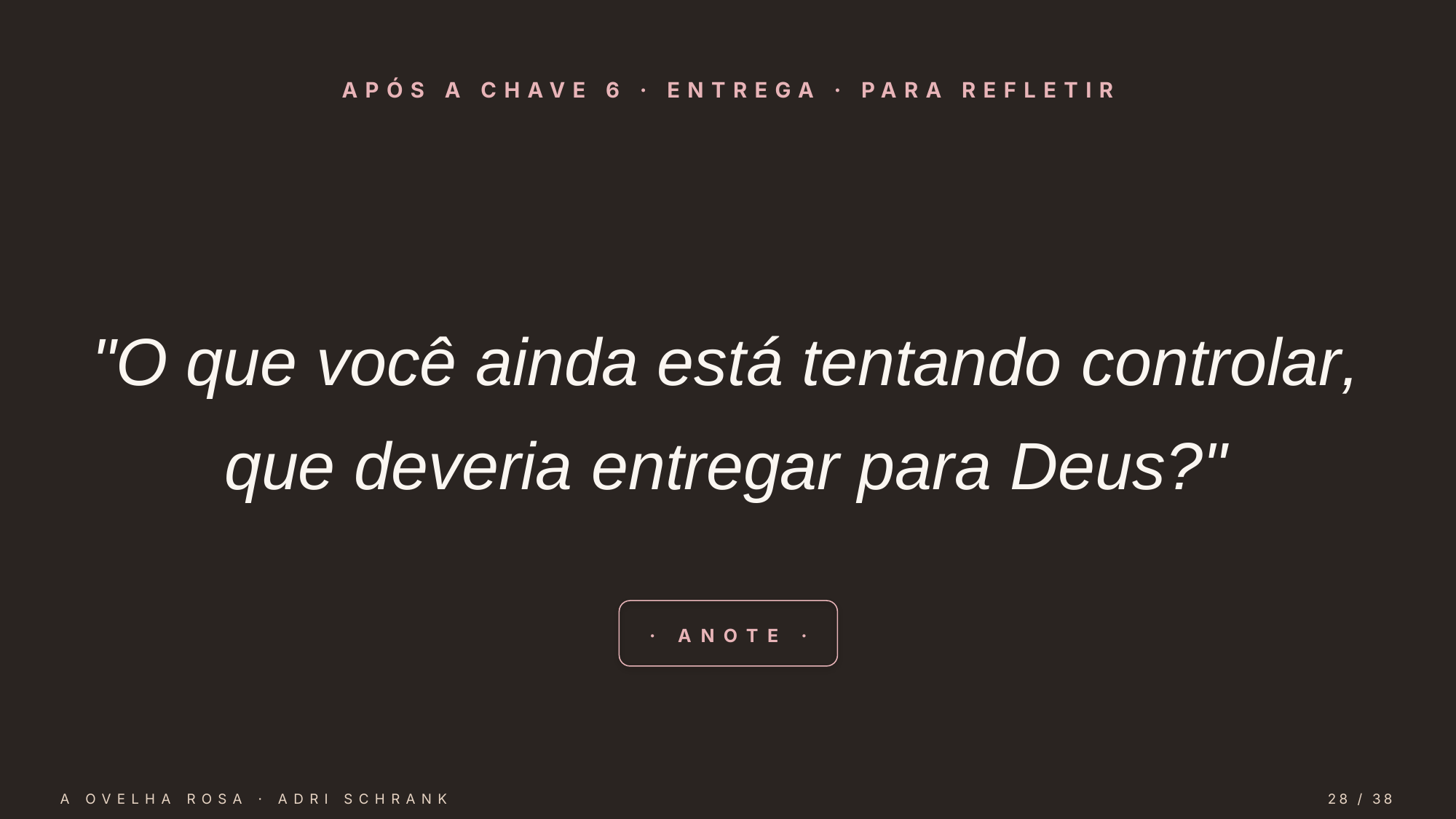

APÓS A CHAVE 6 · ENTREGA · PARA REFLETIR
"O que você ainda está tentando controlar,
que deveria entregar para Deus?"

· ANOTE ·
A OVELHA ROSA · ADRI SCHRANK
28 / 38